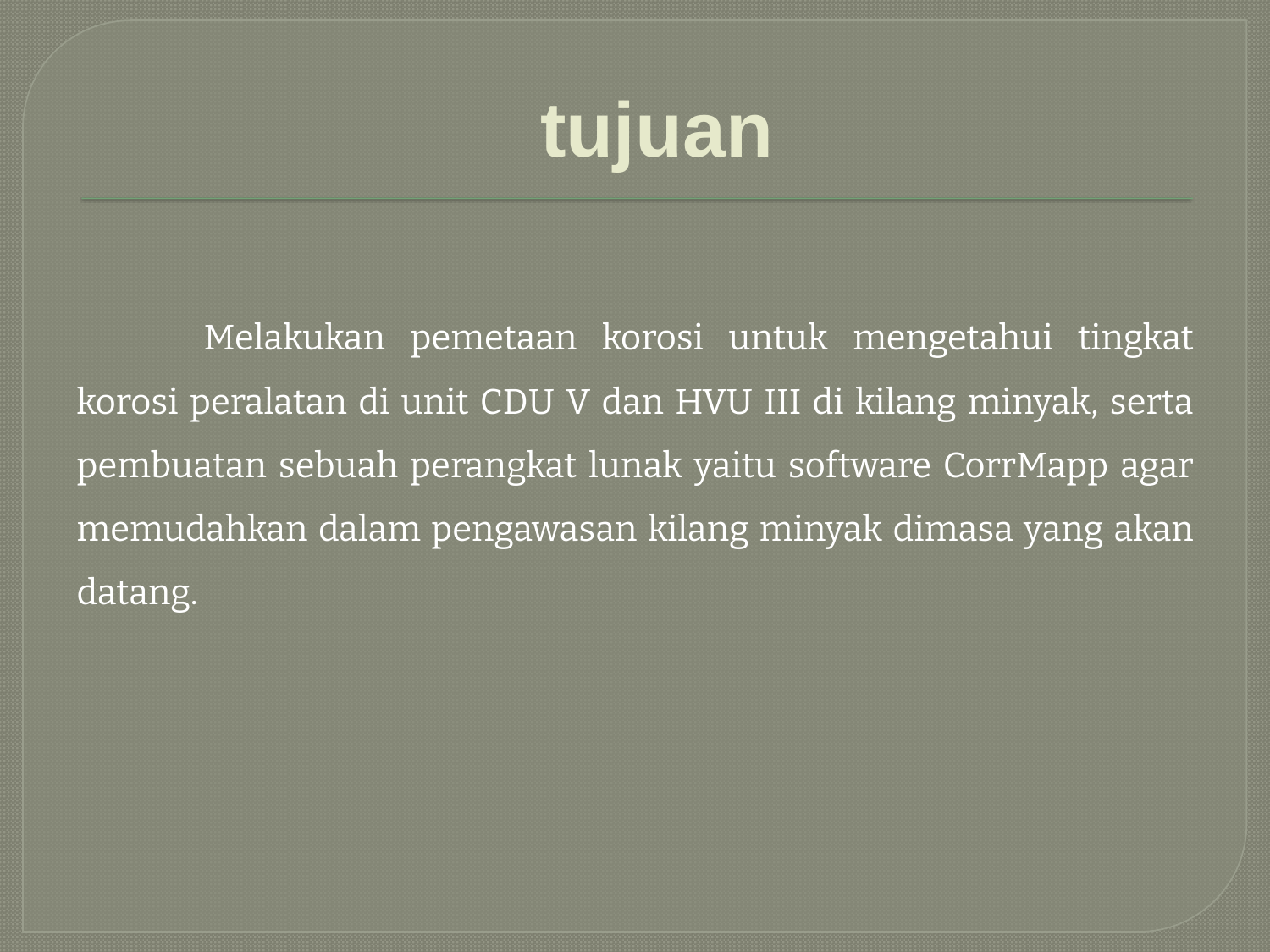

# tujuan
		Melakukan pemetaan korosi untuk mengetahui tingkat korosi peralatan di unit CDU V dan HVU III di kilang minyak, serta pembuatan sebuah perangkat lunak yaitu software CorrMapp agar memudahkan dalam pengawasan kilang minyak dimasa yang akan datang.